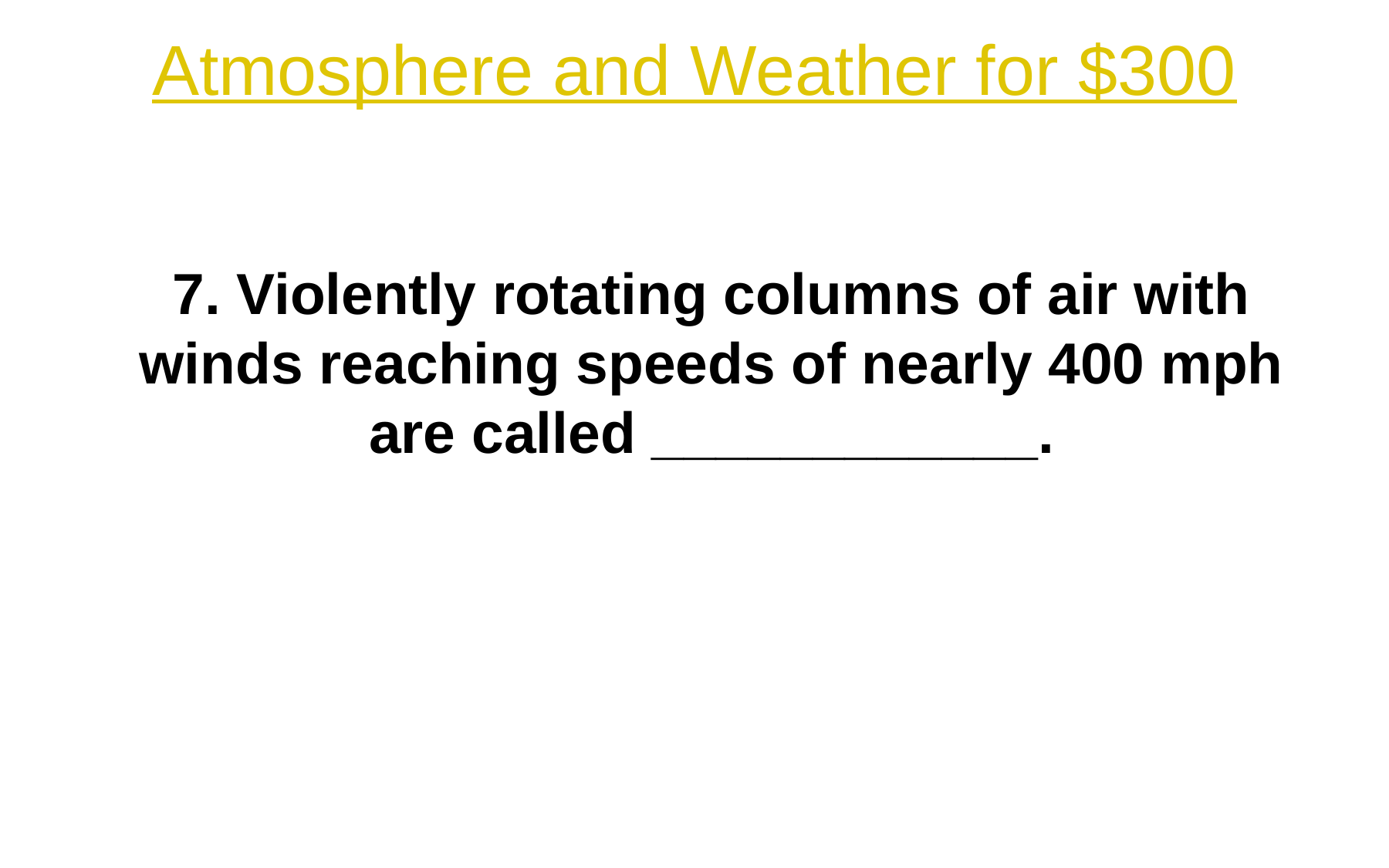

Atmosphere and Weather for $300

7. Violently rotating columns of air with winds reaching speeds of nearly 400 mph are called ____________.